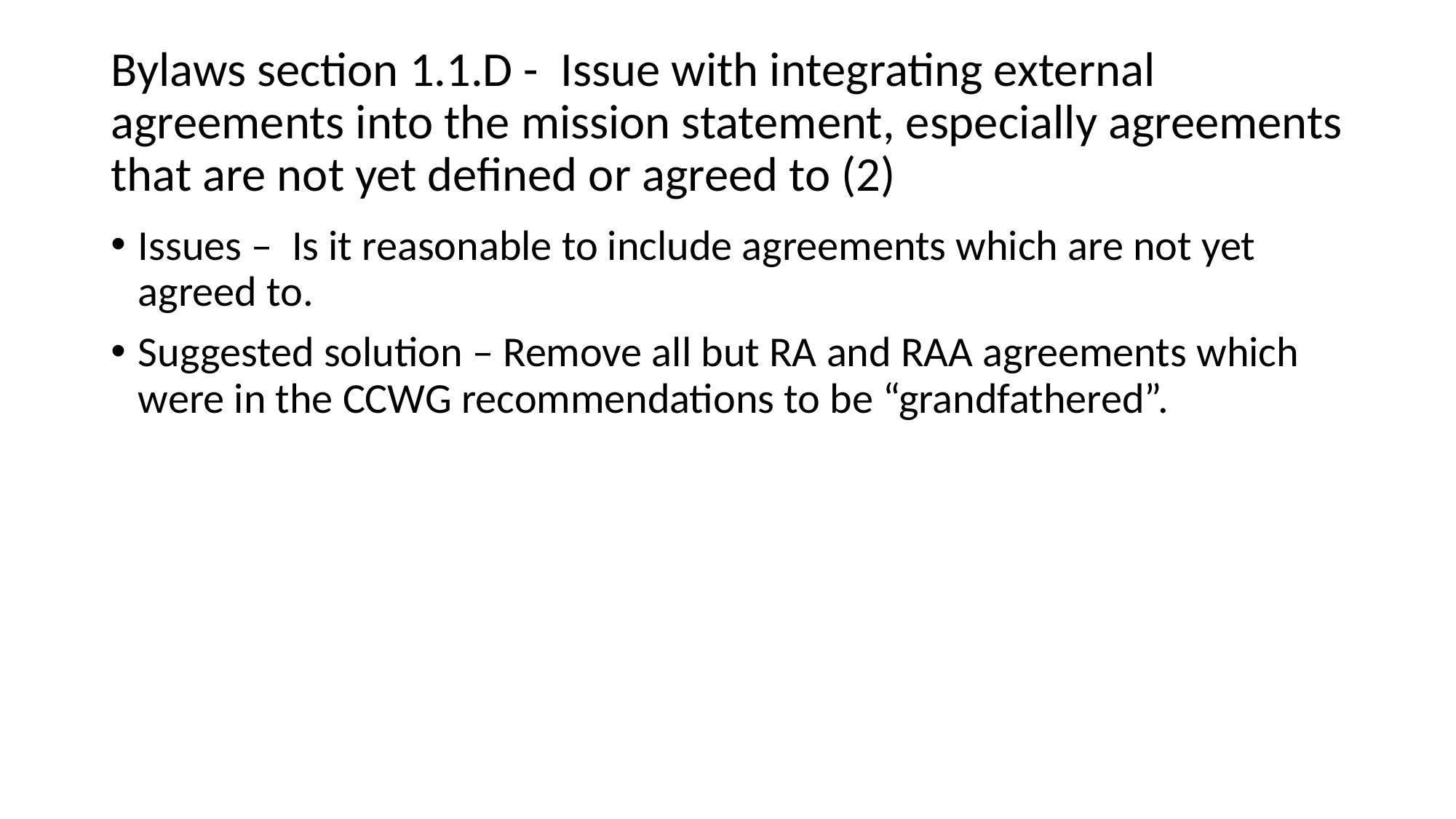

# Bylaws section 1.1.D -  Issue with integrating external agreements into the mission statement, especially agreements that are not yet defined or agreed to (2)
Issues –  Is it reasonable to include agreements which are not yet agreed to.
Suggested solution – Remove all but RA and RAA agreements which were in the CCWG recommendations to be “grandfathered”.